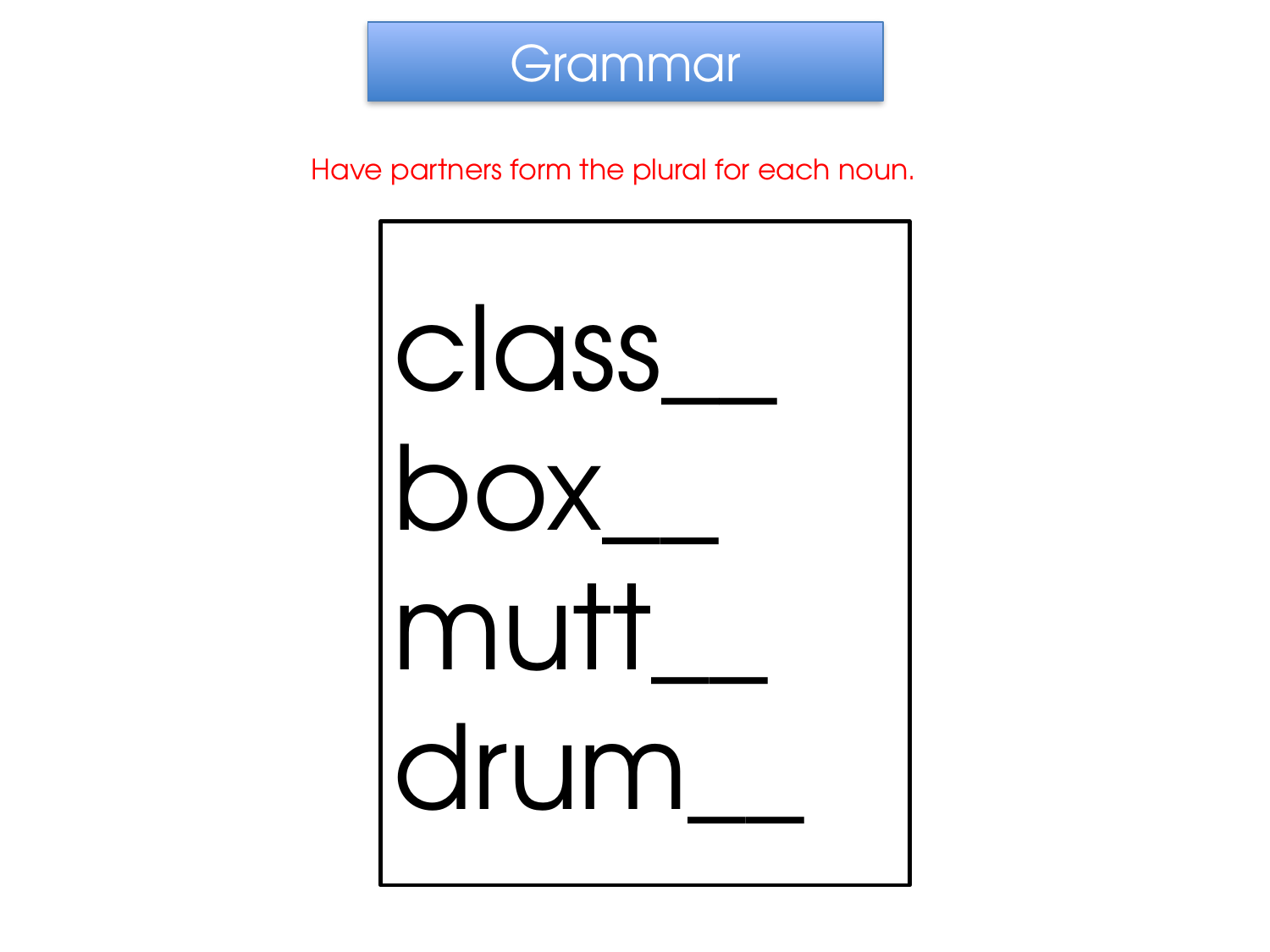

Grammar
Have partners form the plural for each noun.
class__
box__
mutt__
drum__